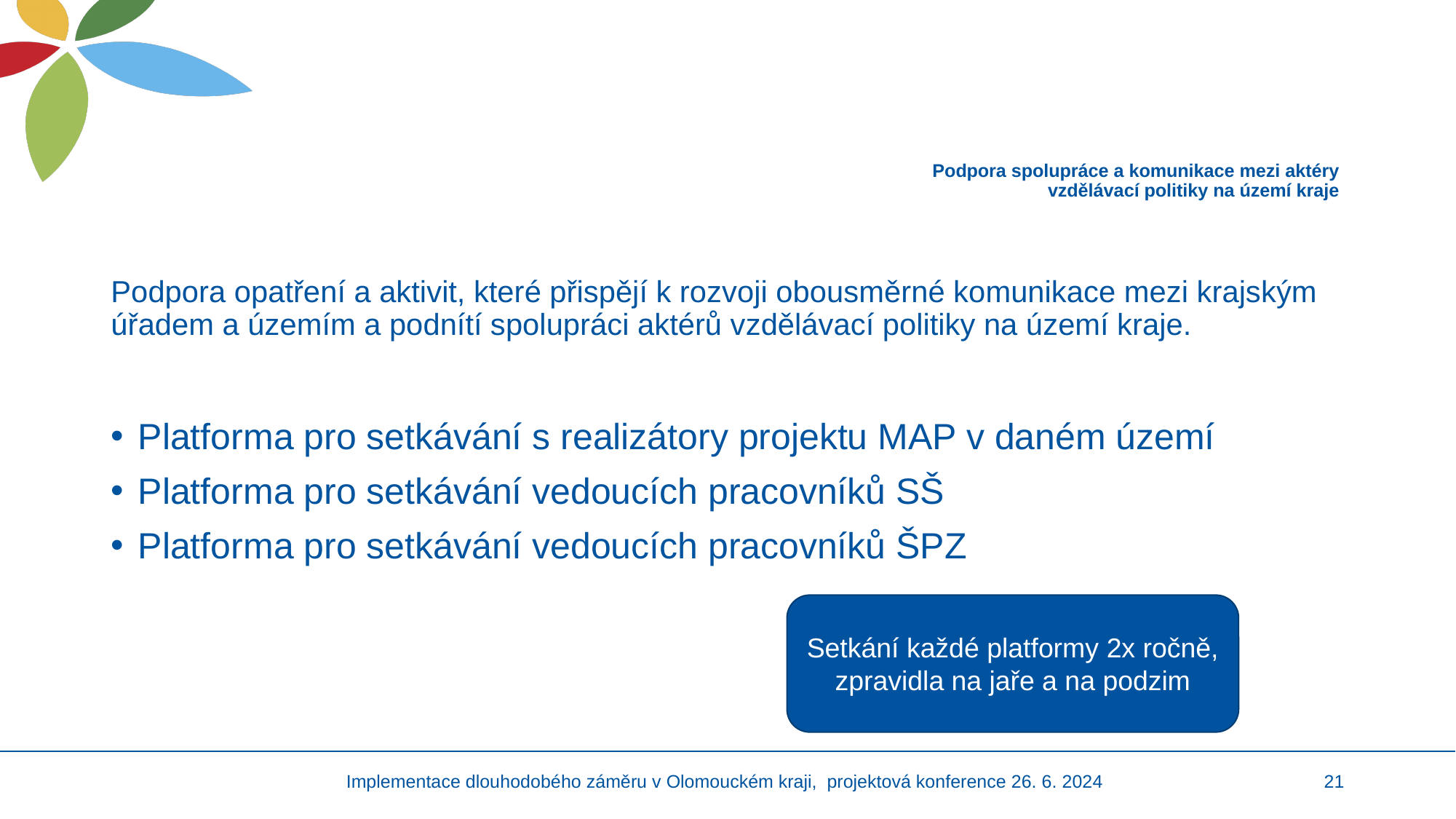

# Podpora spolupráce a komunikace mezi aktéry vzdělávací politiky na území kraje
Podpora opatření a aktivit, které přispějí k rozvoji obousměrné komunikace mezi krajským úřadem a územím a podnítí spolupráci aktérů vzdělávací politiky na území kraje.

Platforma pro setkávání s realizátory projektu MAP v daném území
Platforma pro setkávání vedoucích pracovníků SŠ
Platforma pro setkávání vedoucích pracovníků ŠPZ

Setkání každé platformy 2x ročně, zpravidla na jaře a na podzim
Implementace dlouhodobého záměru v Olomouckém kraji,  projektová konference 26. 6. 2024
21